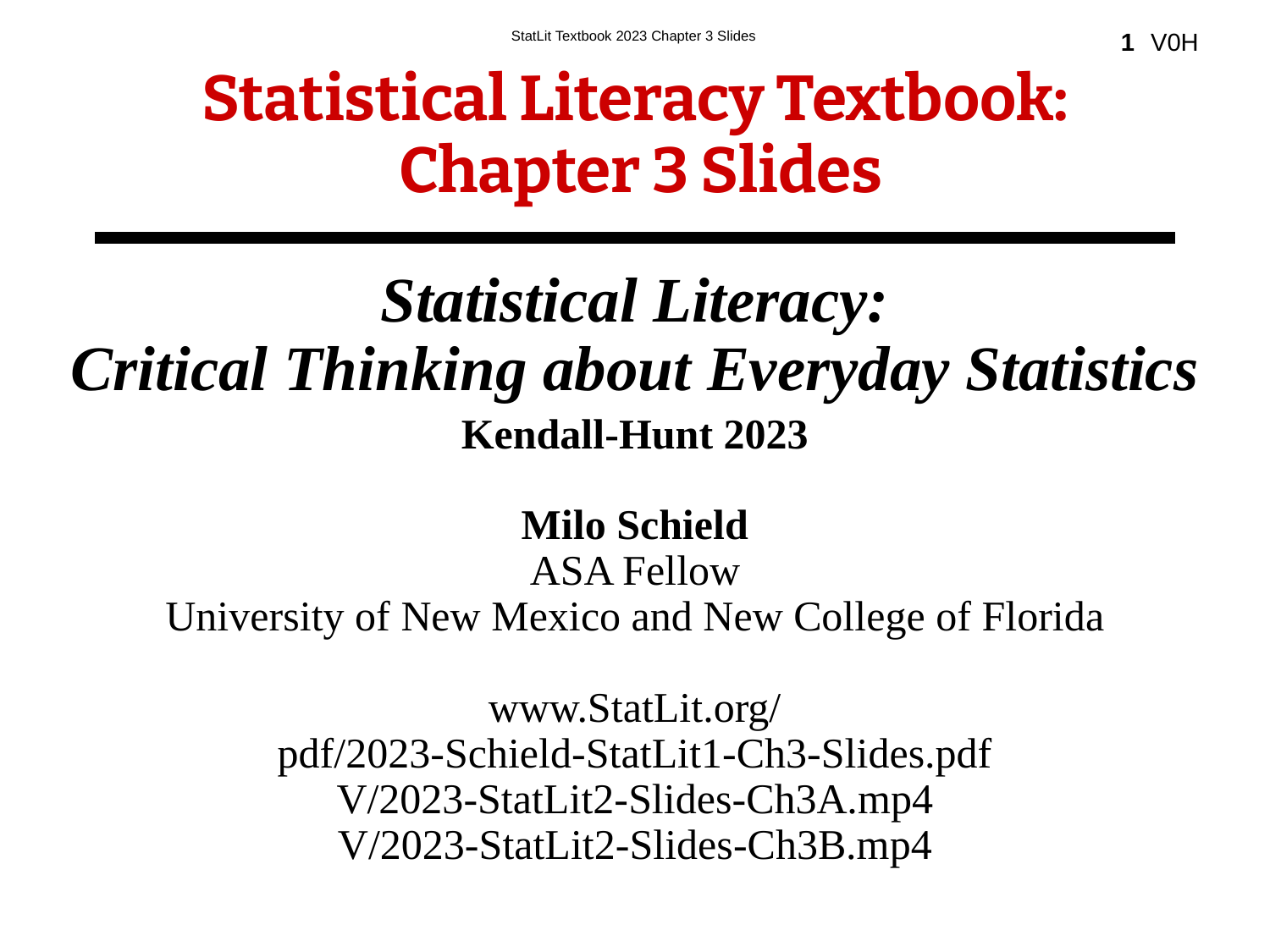

1
# Statistical Literacy Textbook: Chapter 3 Slides

Statistical Literacy:
Critical Thinking about Everyday Statistics
Kendall-Hunt 2023

Milo Schield
ASA Fellow
University of New Mexico and New College of Florida

www.StatLit.org/
pdf/2023-Schield-StatLit1-Ch3-Slides.pdf
V/2023-StatLit2-Slides-Ch3A.mp4
V/2023-StatLit2-Slides-Ch3B.mp4